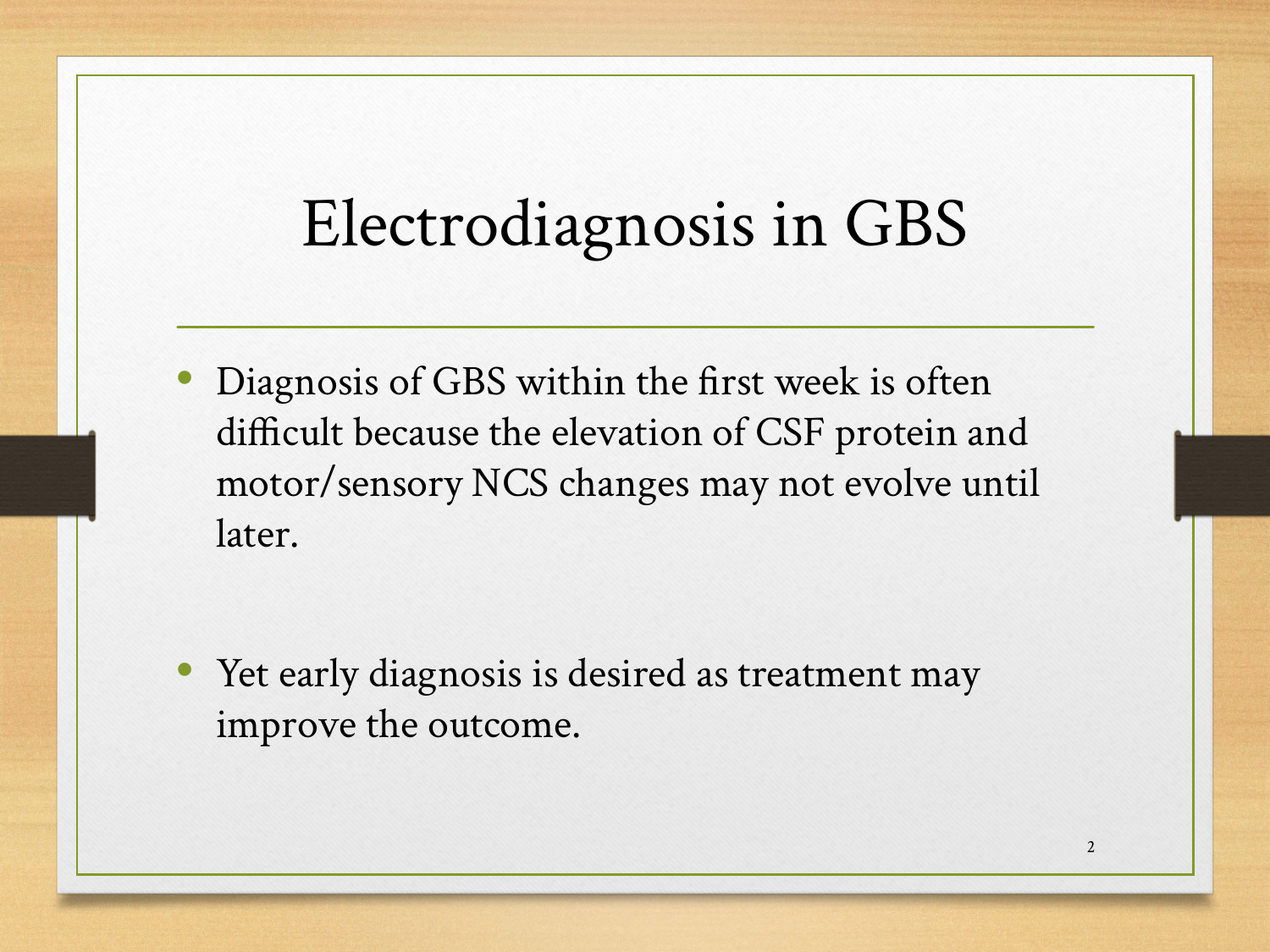

# Electrodiagnosis in GBS
Diagnosis of GBS within the first week is often difficult because the elevation of CSF protein and motor/sensory NCS changes may not evolve until later.

Yet early diagnosis is desired as treatment may improve the outcome.
2